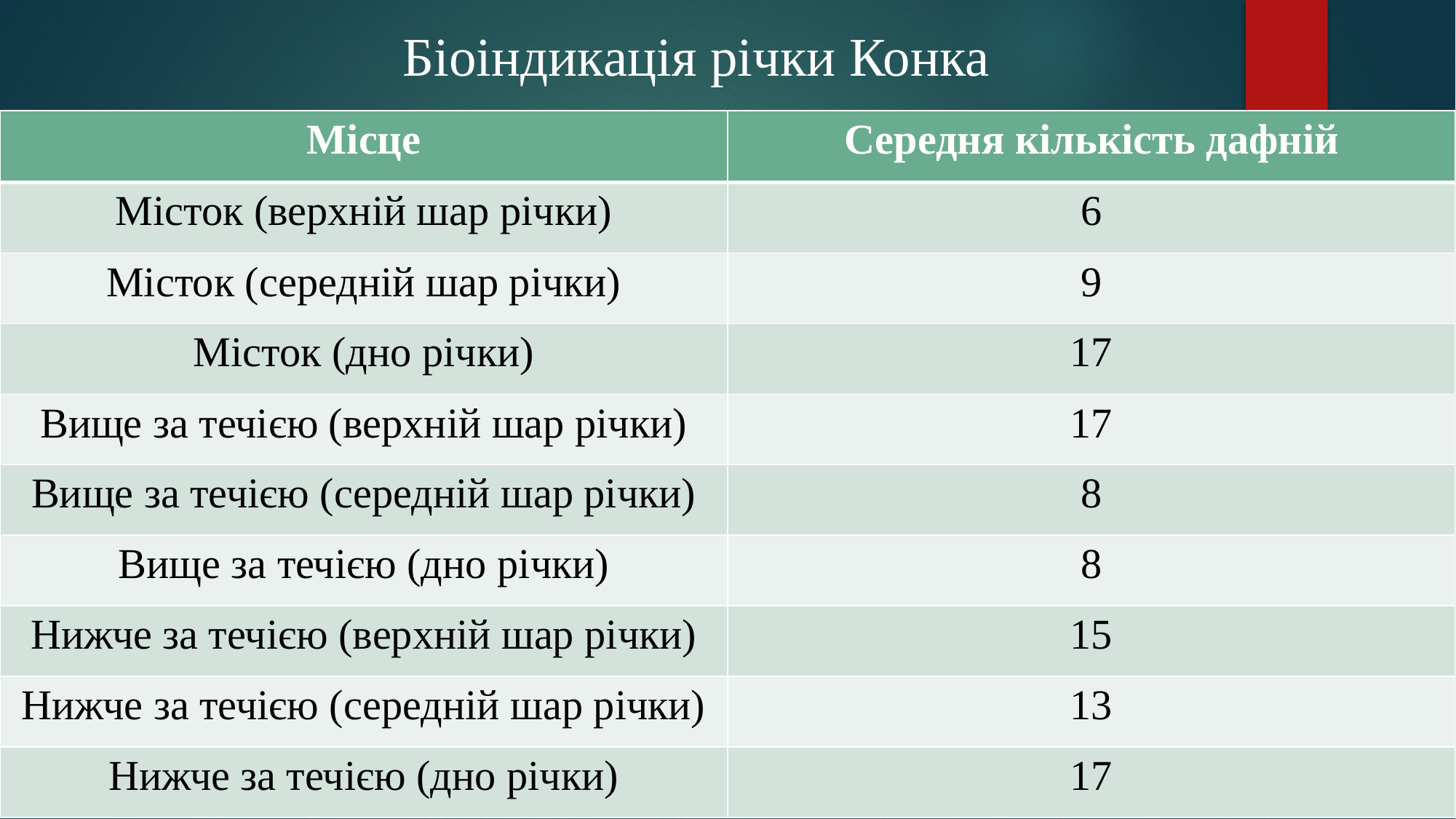

Біоіндикація річки Конка
| Місце | Середня кількість дафній |
| --- | --- |
| Місток (верхній шар річки) | 6 |
| Місток (середній шар річки) | 9 |
| Місток (дно річки) | 17 |
| Вище за течією (верхній шар річки) | 17 |
| Вище за течією (середній шар річки) | 8 |
| Вище за течією (дно річки) | 8 |
| Нижче за течією (верхній шар річки) | 15 |
| Нижче за течією (середній шар річки) | 13 |
| Нижче за течією (дно річки) | 17 |